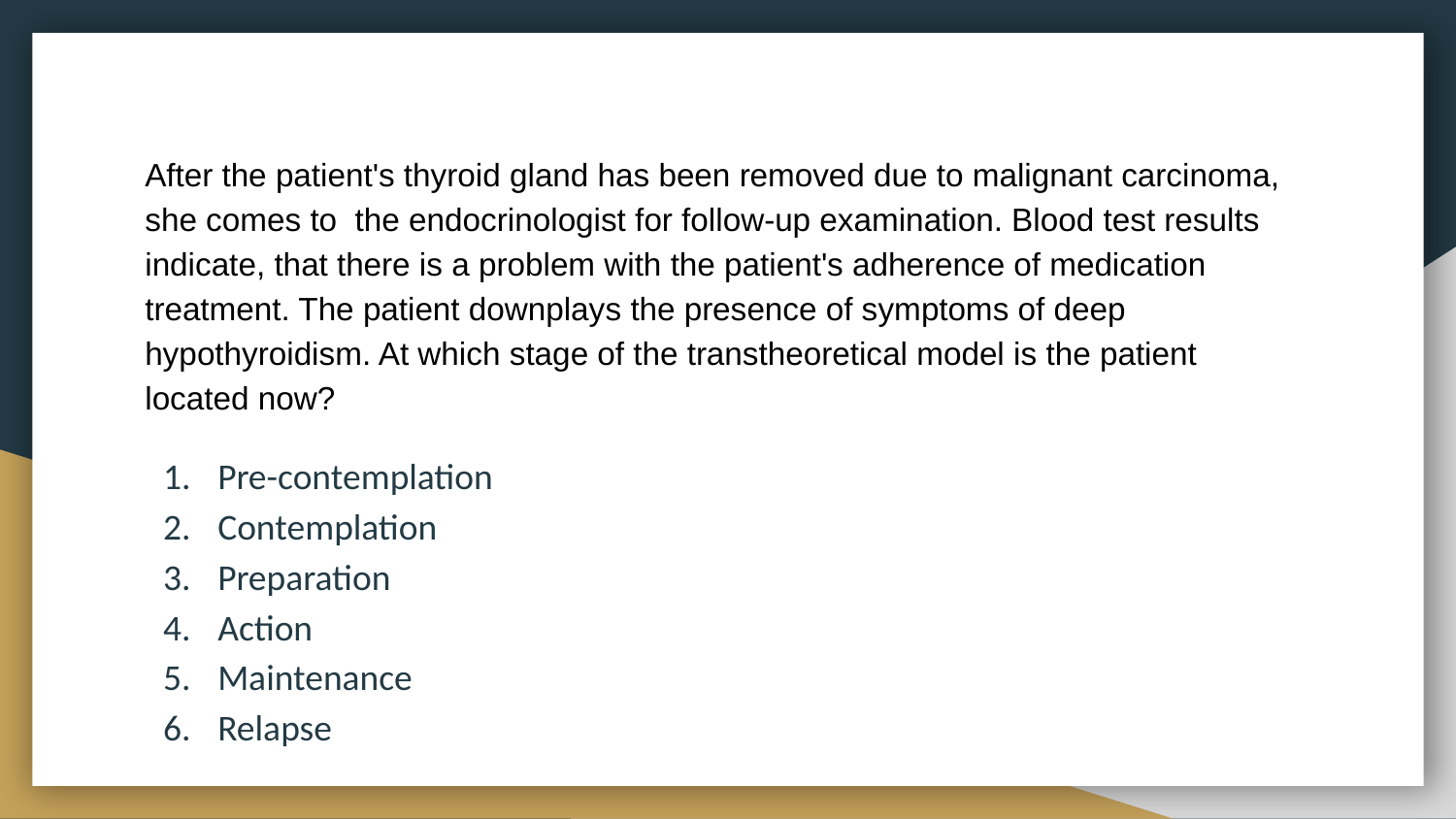

# After the patient's thyroid gland has been removed due to malignant carcinoma, she comes to  the endocrinologist for follow-up examination. Blood test results indicate, that there is a problem with the patient's adherence of medication treatment. The patient downplays the presence of symptoms of deep hypothyroidism. At which stage of the transtheoretical model is the patient located now?
Pre-contemplation
Contemplation
Preparation
Action
Maintenance
Relapse